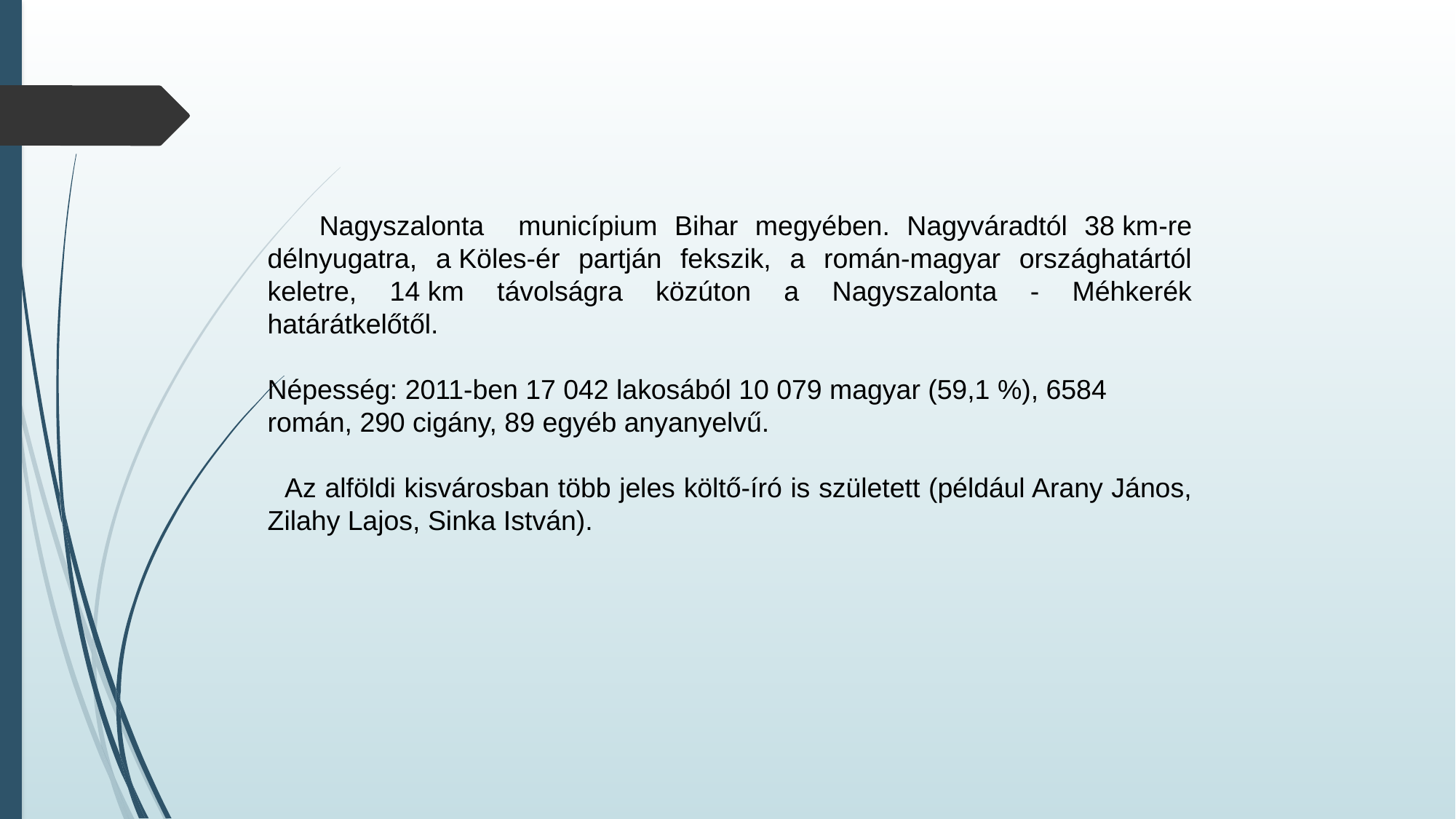

Nagyszalonta  municípium Bihar megyében. Nagyváradtól 38 km-re délnyugatra, a Köles-ér partján fekszik, a román-magyar országhatártól keletre, 14 km távolságra közúton a Nagyszalonta - Méhkerék határátkelőtől.

Népesség: 2011-ben 17 042 lakosából 10 079 magyar (59,1 %), 6584
román, 290 cigány, 89 egyéb anyanyelvű.

  Az alföldi kisvárosban több jeles költő-író is született (például Arany János, Zilahy Lajos, Sinka István).